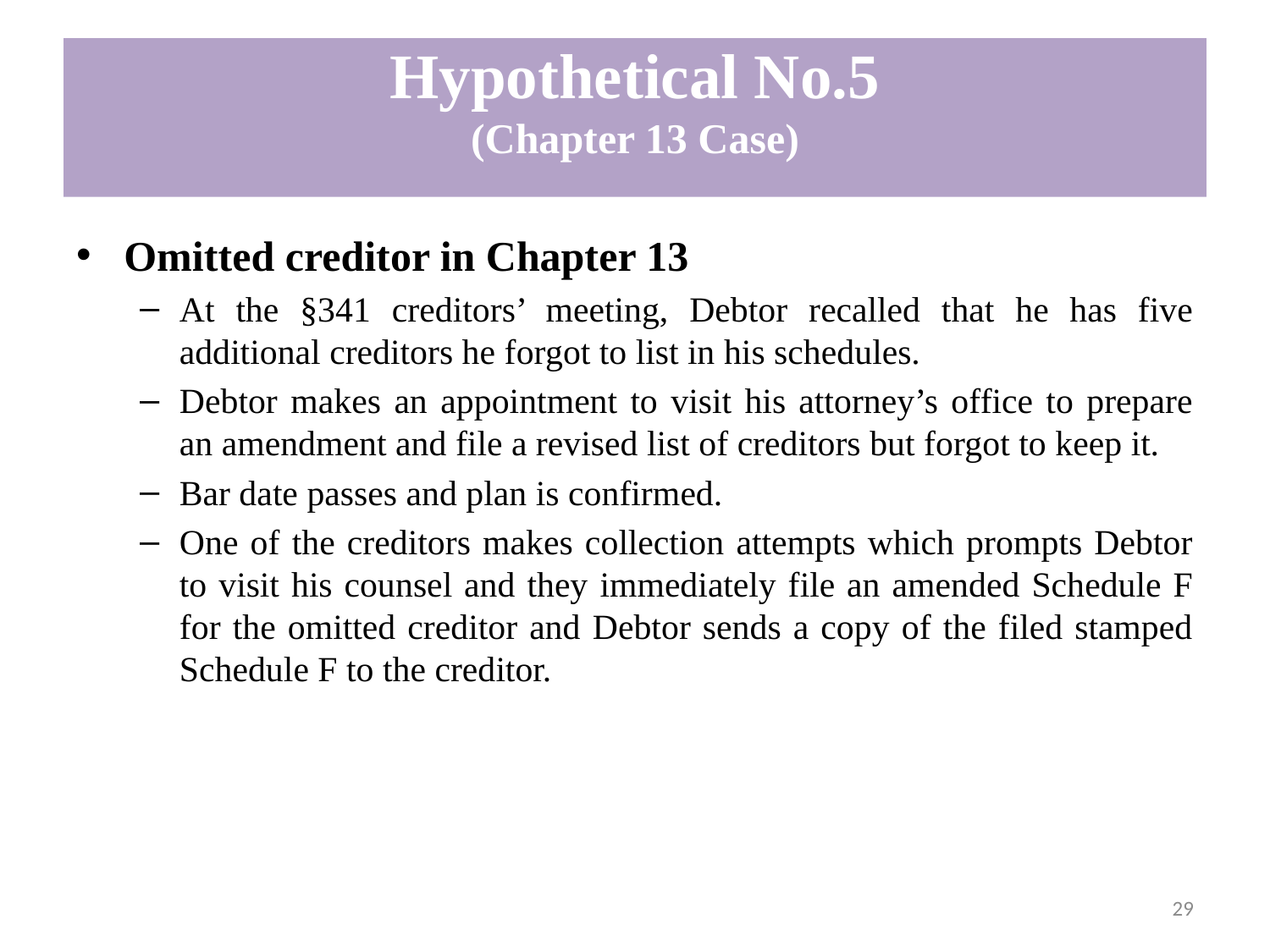

# Hypothetical No.5 (Chapter 13 Case)
Omitted creditor in Chapter 13
At the §341 creditors’ meeting, Debtor recalled that he has five additional creditors he forgot to list in his schedules.
Debtor makes an appointment to visit his attorney’s office to prepare an amendment and file a revised list of creditors but forgot to keep it.
Bar date passes and plan is confirmed.
One of the creditors makes collection attempts which prompts Debtor to visit his counsel and they immediately file an amended Schedule F for the omitted creditor and Debtor sends a copy of the filed stamped Schedule F to the creditor.

29